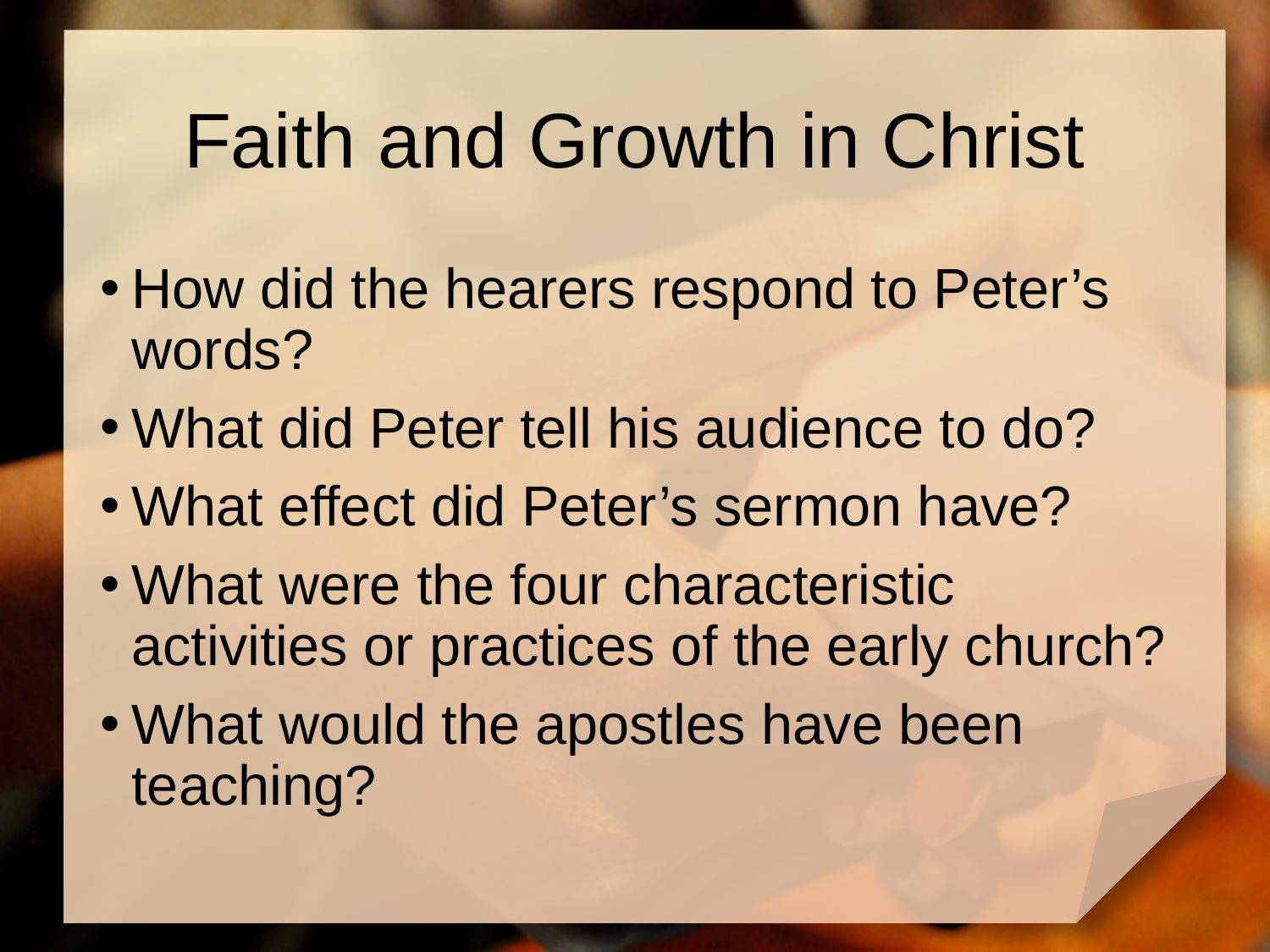

# Faith and Growth in Christ
How did the hearers respond to Peter’s words?
What did Peter tell his audience to do?
What effect did Peter’s sermon have?
What were the four characteristic activities or practices of the early church?
What would the apostles have been teaching?